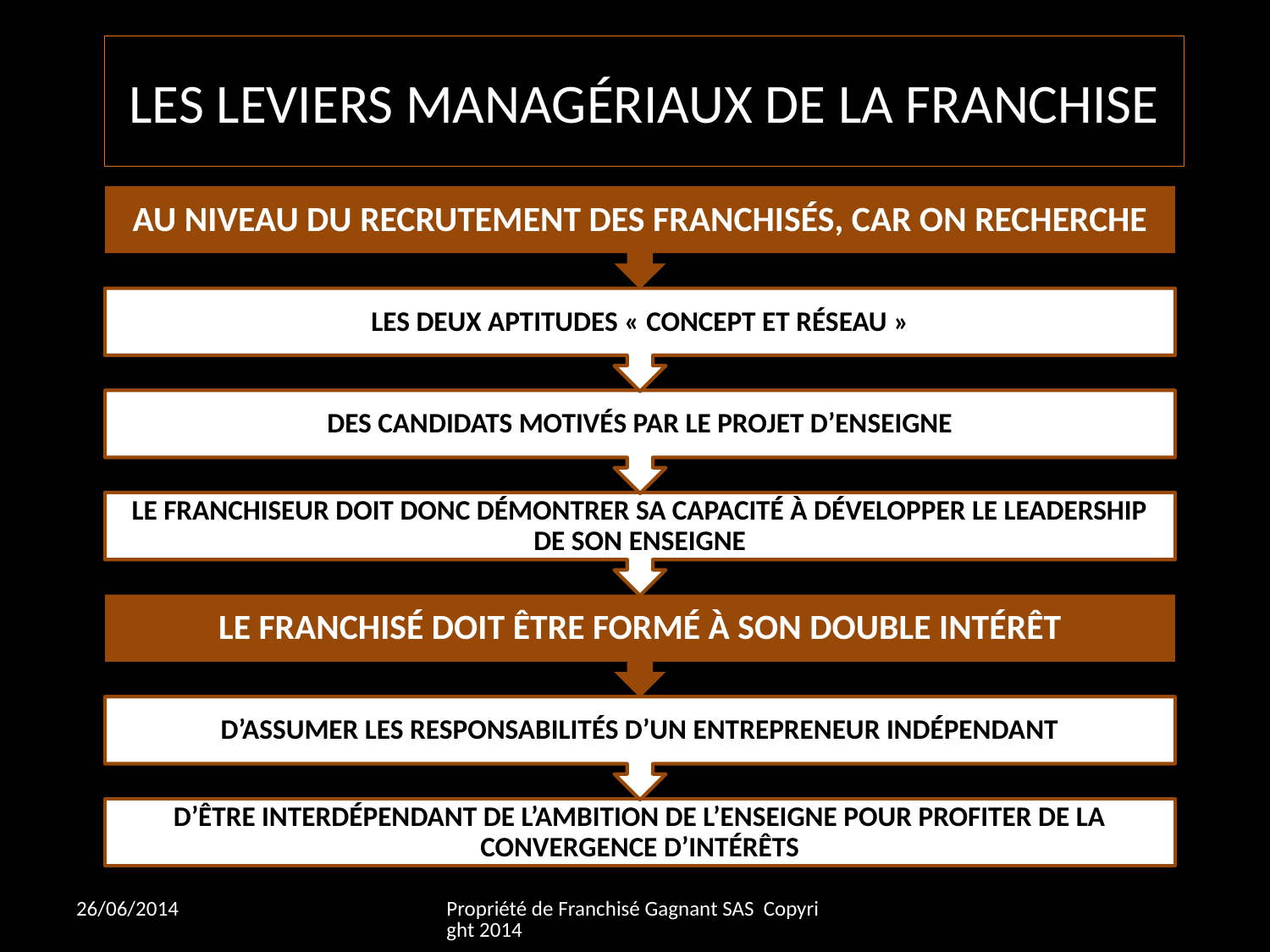

# Les leviers managériaux de la Franchise
d’être interdépendant de l’ambition de l’enseigne pour profiter de la convergence d’intérêts
d’assumer les responsabilités d’un entrepreneur indépendant
Le franchisé doit être formé à son double intérêt
Le Franchiseur doit donc démontrer sa capacité à développer le leadership de son enseigne
Des candidats motivés par le projet d’enseigne
les deux aptitudes « concept et réseau »
Au niveau du recrutement des franchisés, car on recherche
26/06/2014
Propriété de Franchisé Gagnant SAS  Copyright 2014